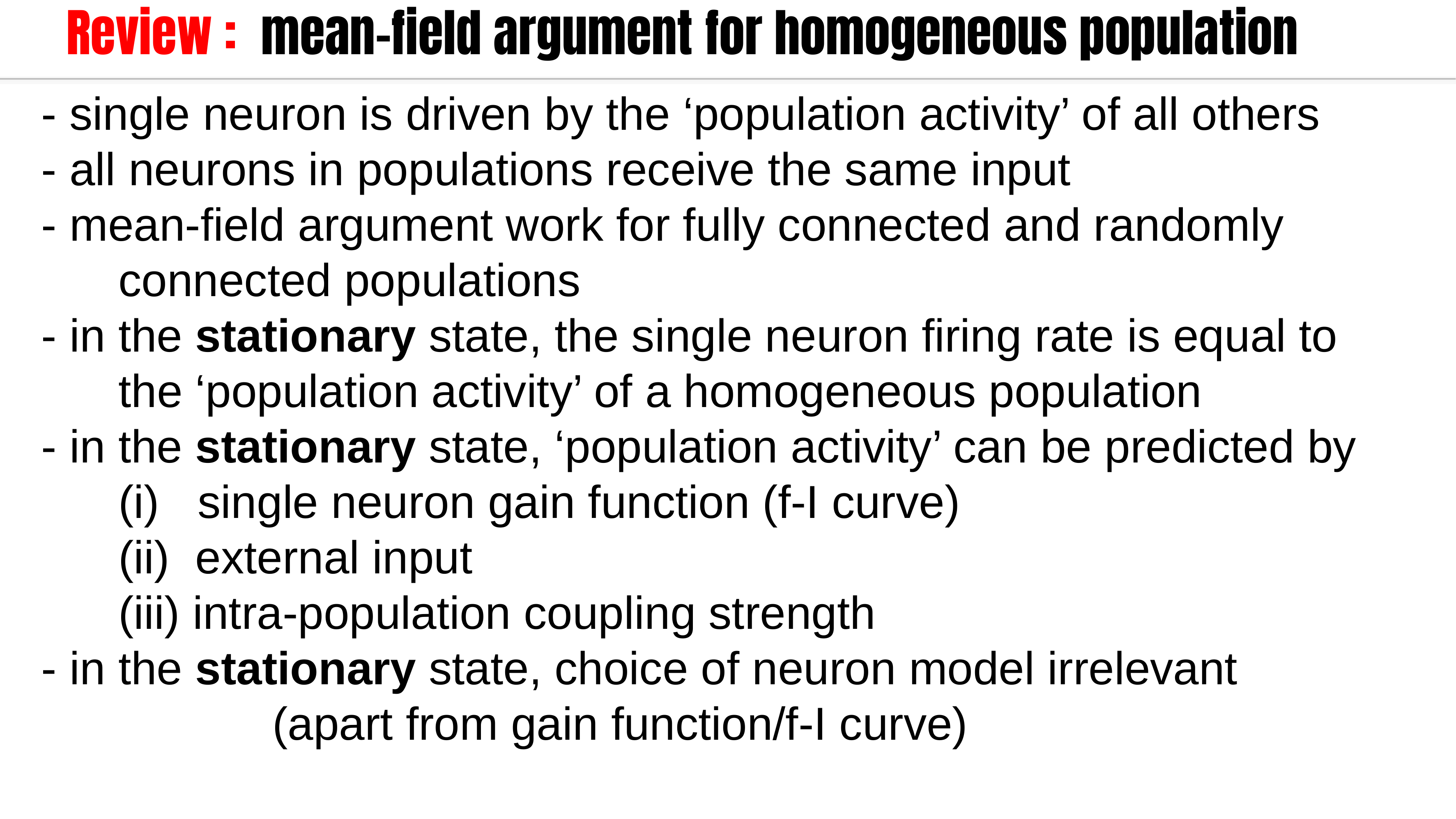

Review :  mean-field argument for homogeneous population
- single neuron is driven by the ‘population activity’ of all others
- all neurons in populations receive the same input
- mean-field argument work for fully connected and randomly
      connected populations
- in the stationary state, the single neuron firing rate is equal to
      the ‘population activity’ of a homogeneous population
- in the stationary state, ‘population activity’ can be predicted by
      (i)   single neuron gain function (f-I curve)
      (ii)  external input
      (iii) intra-population coupling strength
- in the stationary state, choice of neuron model irrelevant
                  (apart from gain function/f-I curve)